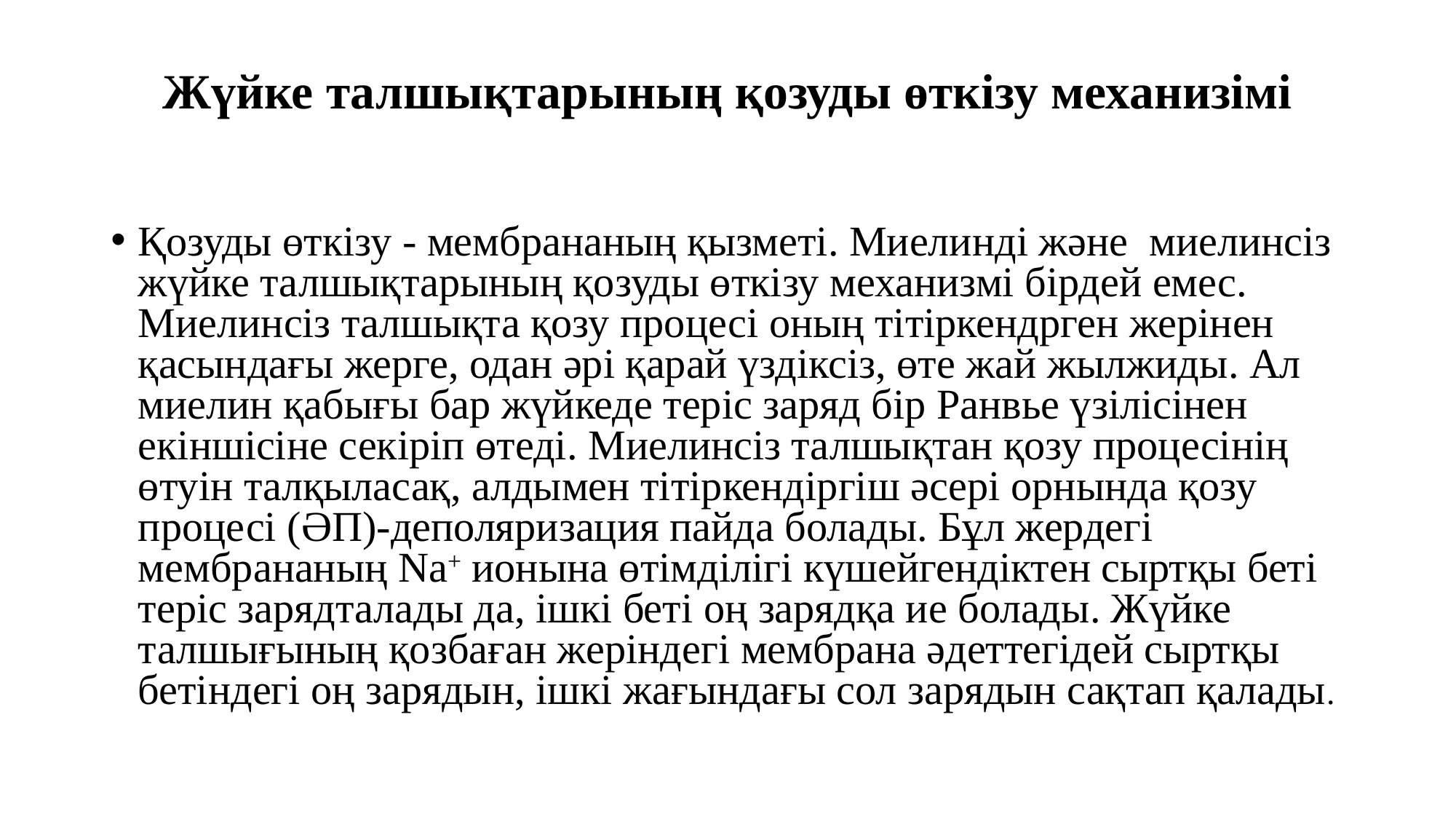

# Жүйке талшықтарының қозуды өткізу механизімі
Қозуды өткізу - мембрананың қызметі. Миелинді және  миелинсіз жүйке талшықтарының қозуды өткізу механизмі бірдей емес. Миелинсіз талшықта қозу процесі оның тітіркендрген жерінен қасындағы жерге, одан әрі қарай үздіксіз, өте жай жылжиды. Ал миелин қабығы бар жүйкеде теріс заряд бір Ранвье үзілісінен екіншісіне секіріп өтеді. Миелинсіз талшықтан қозу процесінің өтуін талқыласақ, алдымен тітіркендіргіш әсері орнында қозу процесі (ӘП)-деполяризация пайда болады. Бұл жердегі мембрананың Na+ ионына өтімділігі күшейгендіктен сыртқы беті теріс зарядталады да, ішкі беті оң зарядқа ие болады. Жүйке талшығының қозбаған жеріндегі мембрана әдеттегідей сыртқы бетіндегі оң зарядын, ішкі жағындағы сол зарядын сақтап қалады.